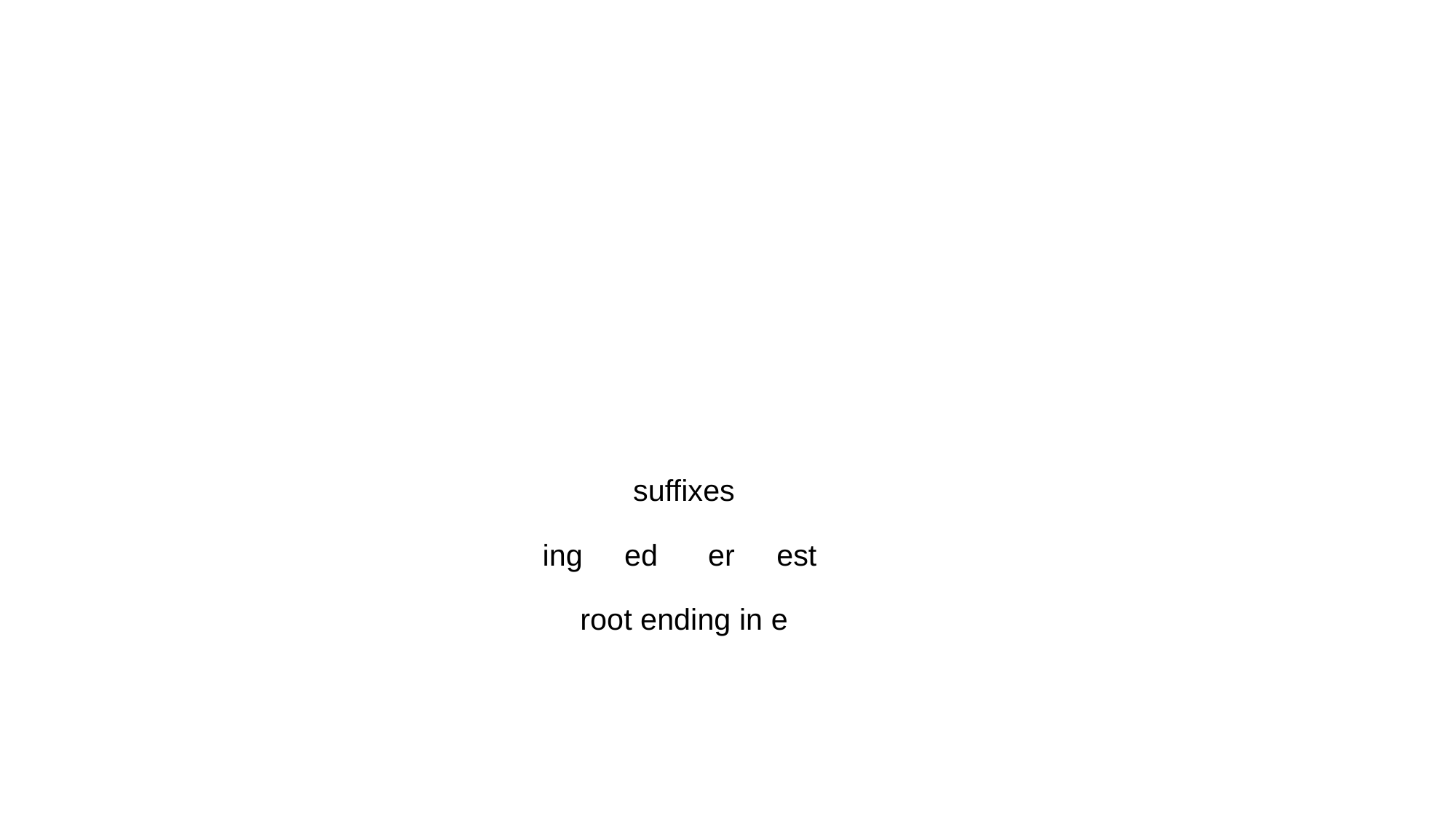

# suffixes ing     ed      er     est root ending in e